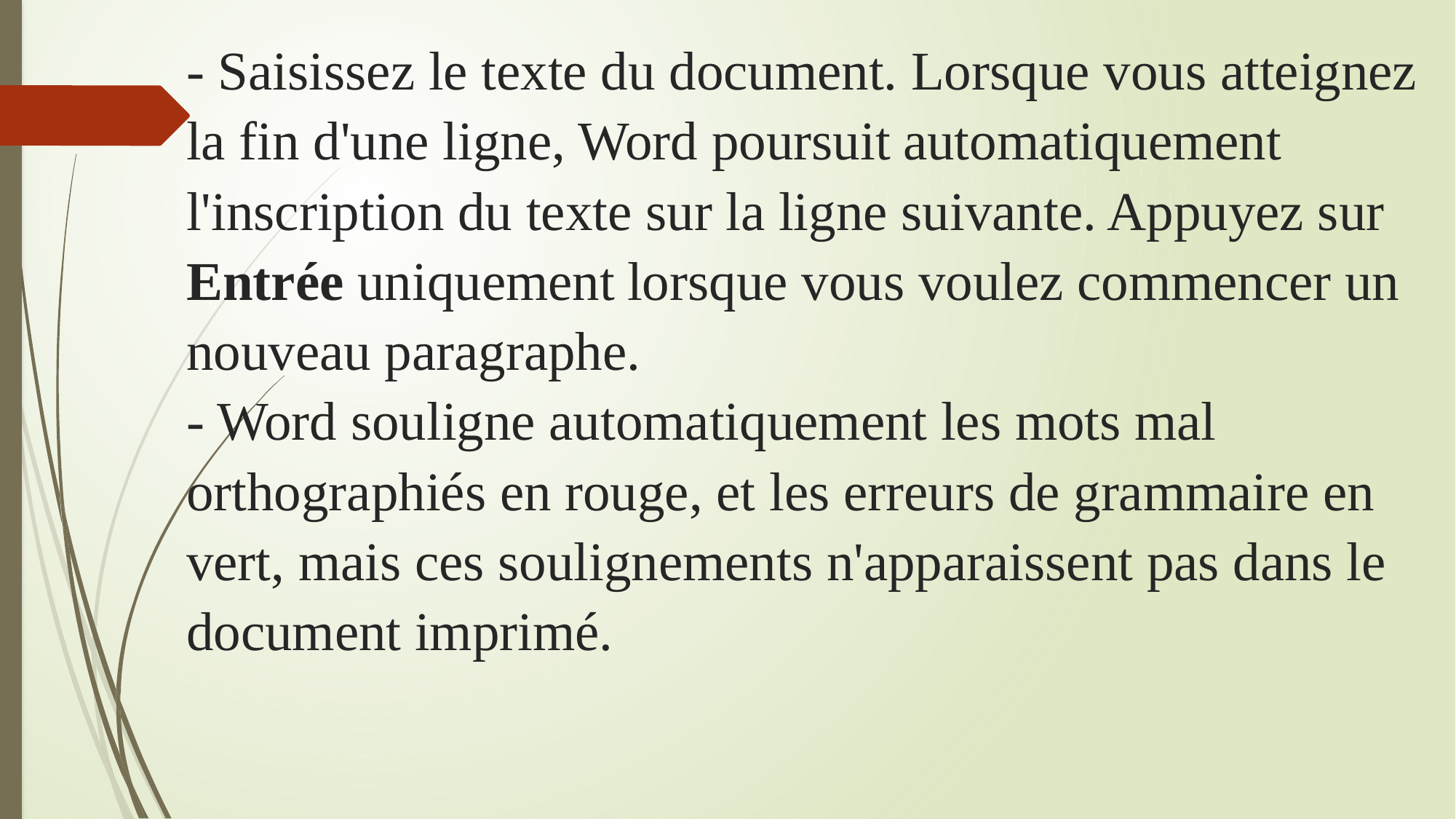

# - Saisissez le texte du document. Lorsque vous atteignez la fin d'une ligne, Word poursuit automatiquement l'inscription du texte sur la ligne suivante. Appuyez sur Entrée uniquement lorsque vous voulez commencer un nouveau paragraphe. - Word souligne automatiquement les mots mal orthographiés en rouge, et les erreurs de grammaire en vert, mais ces soulignements n'apparaissent pas dans le document imprimé.